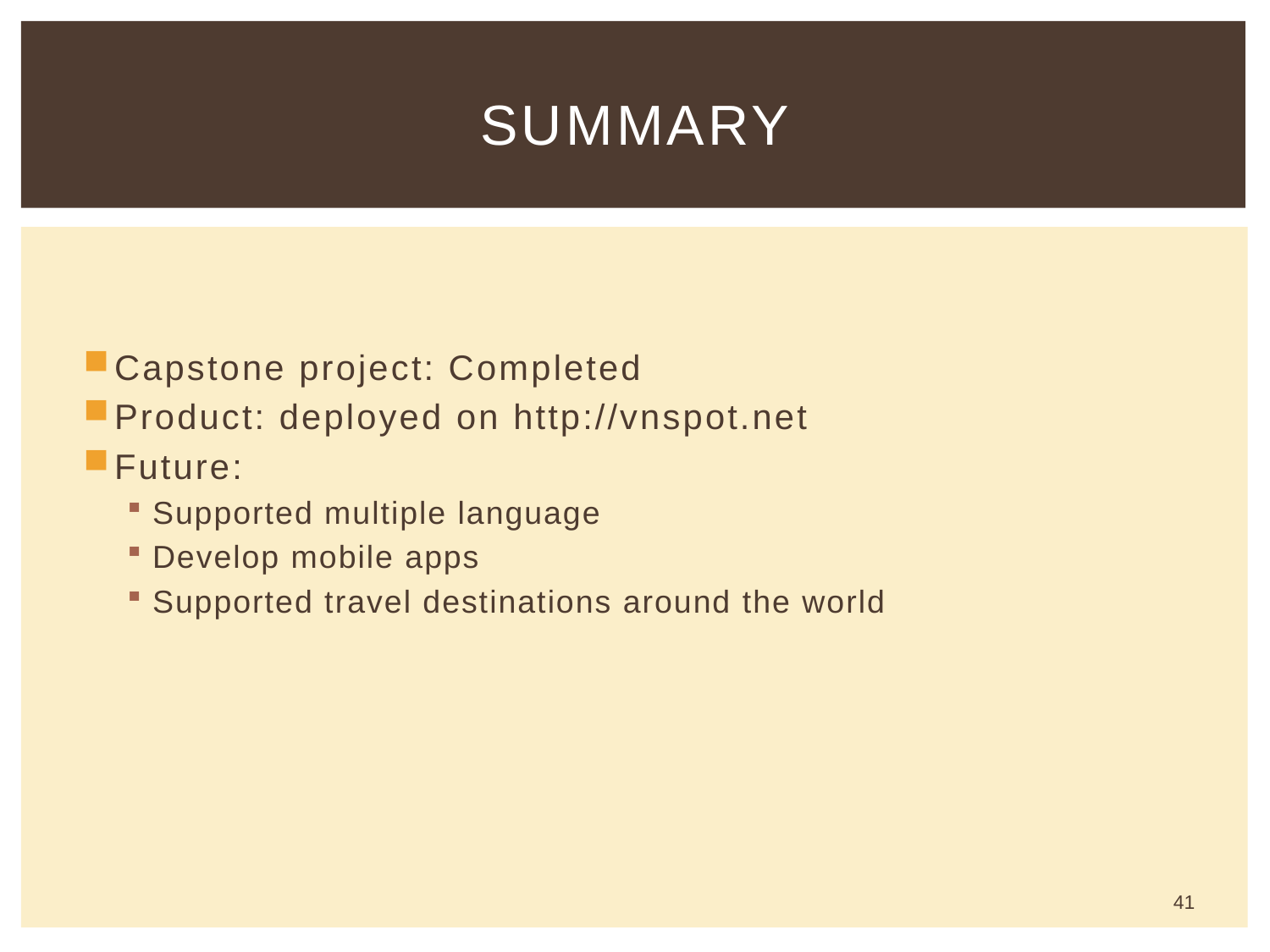

# Summary
Capstone project: Completed
Product: deployed on http://vnspot.net
Future:
Supported multiple language
Develop mobile apps
Supported travel destinations around the world

41